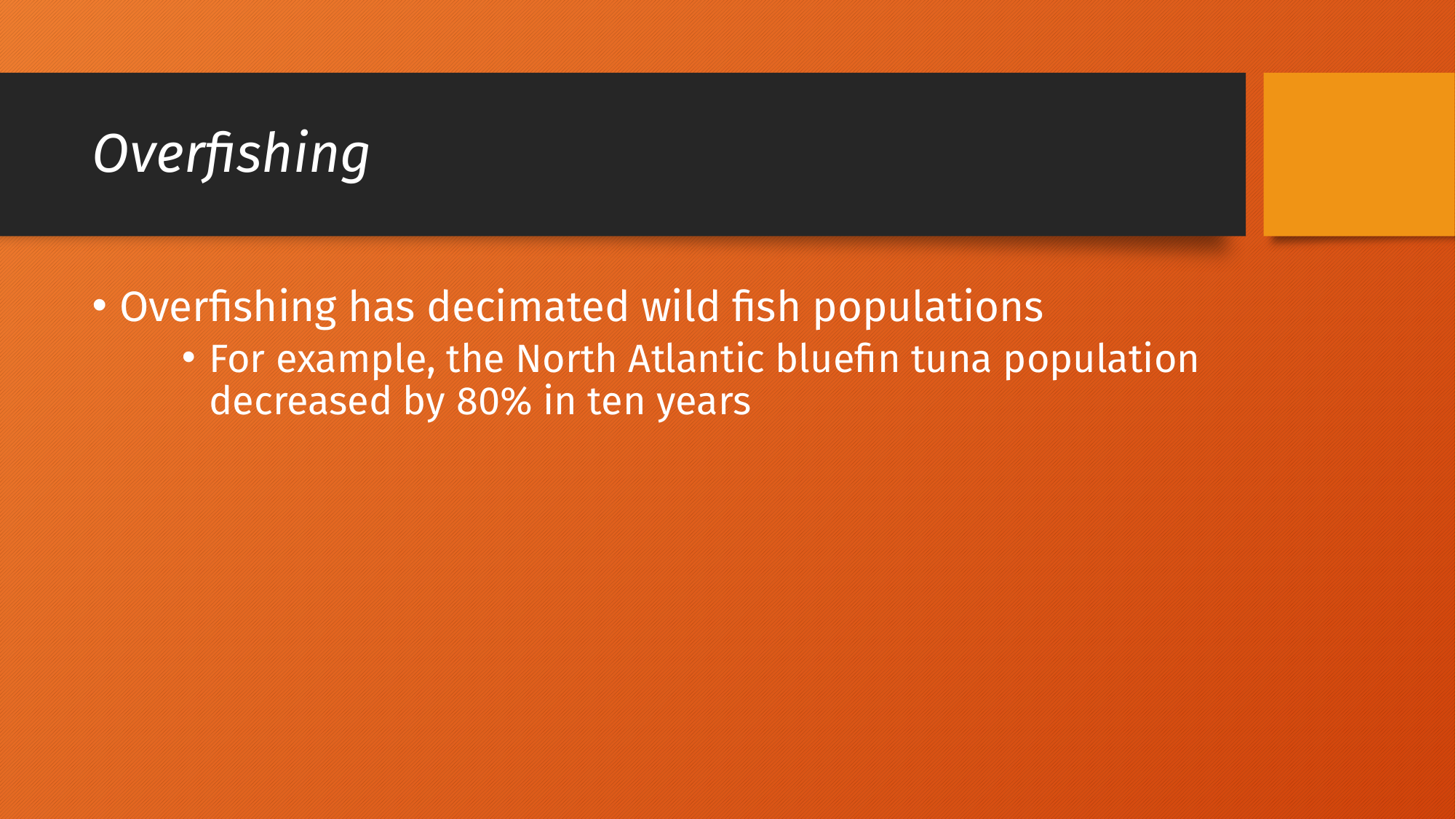

# Overfishing
Overfishing has decimated wild fish populations
For example, the North Atlantic bluefin tuna population decreased by 80% in ten years